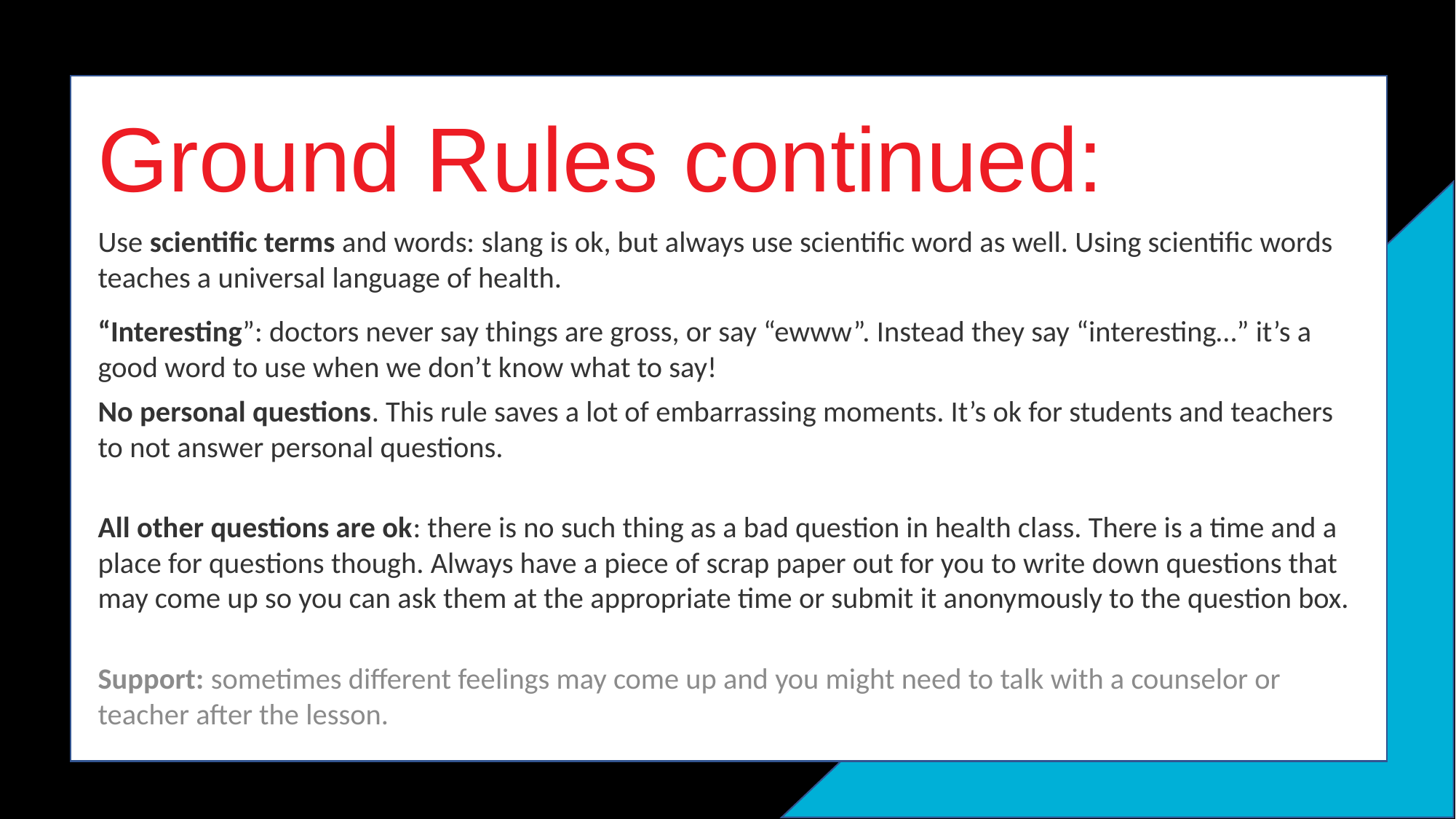

# Ground Rules continued:
Use scientific terms and words: slang is ok, but always use scientific word as well. Using scientific words teaches a universal language of health.
“Interesting”: doctors never say things are gross, or say “ewww”. Instead they say “interesting…” it’s a good word to use when we don’t know what to say!
No personal questions. This rule saves a lot of embarrassing moments. It’s ok for students and teachers to not answer personal questions.

All other questions are ok: there is no such thing as a bad question in health class. There is a time and a place for questions though. Always have a piece of scrap paper out for you to write down questions that may come up so you can ask them at the appropriate time or submit it anonymously to the question box.

Support: sometimes different feelings may come up and you might need to talk with a counselor or teacher after the lesson.